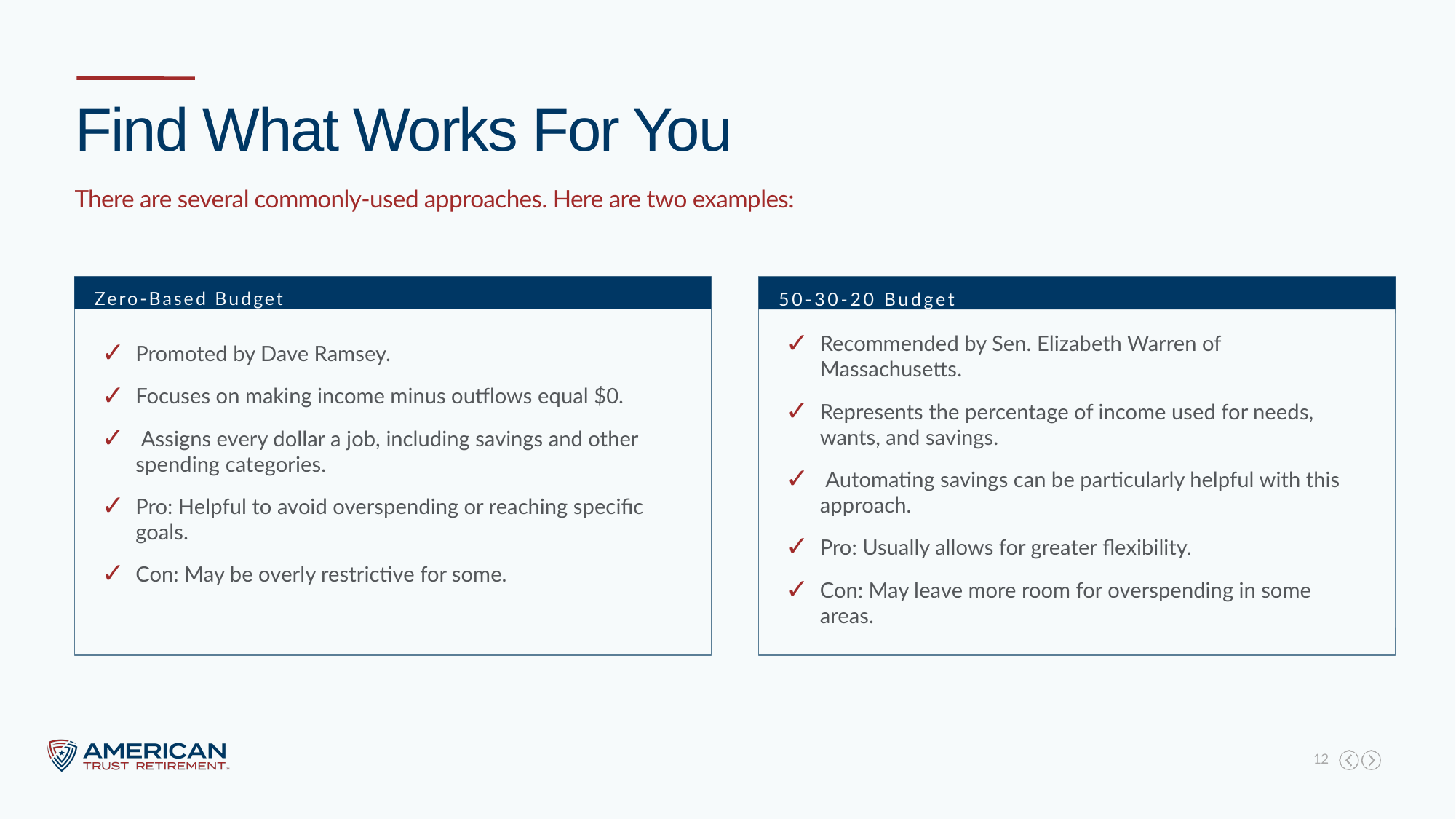

# Find What Works For You
There are several commonly-used approaches. Here are two examples:

Zero-Based Budget
50-30-20 Budget
Recommended by Sen. Elizabeth Warren of Massachusetts.​
Represents the percentage of income used for needs, wants, and savings.​
 Automating savings can be particularly helpful with this approach.​
Pro: Usually allows for greater flexibility.​
Con: May leave more room for overspending in some areas.
Promoted by Dave Ramsey.​
Focuses on making income minus outflows equal $0.​
 Assigns every dollar a job, including savings and other spending categories.​
Pro: Helpful to avoid overspending or reaching specific goals.​
Con: May be overly restrictive for some.
12